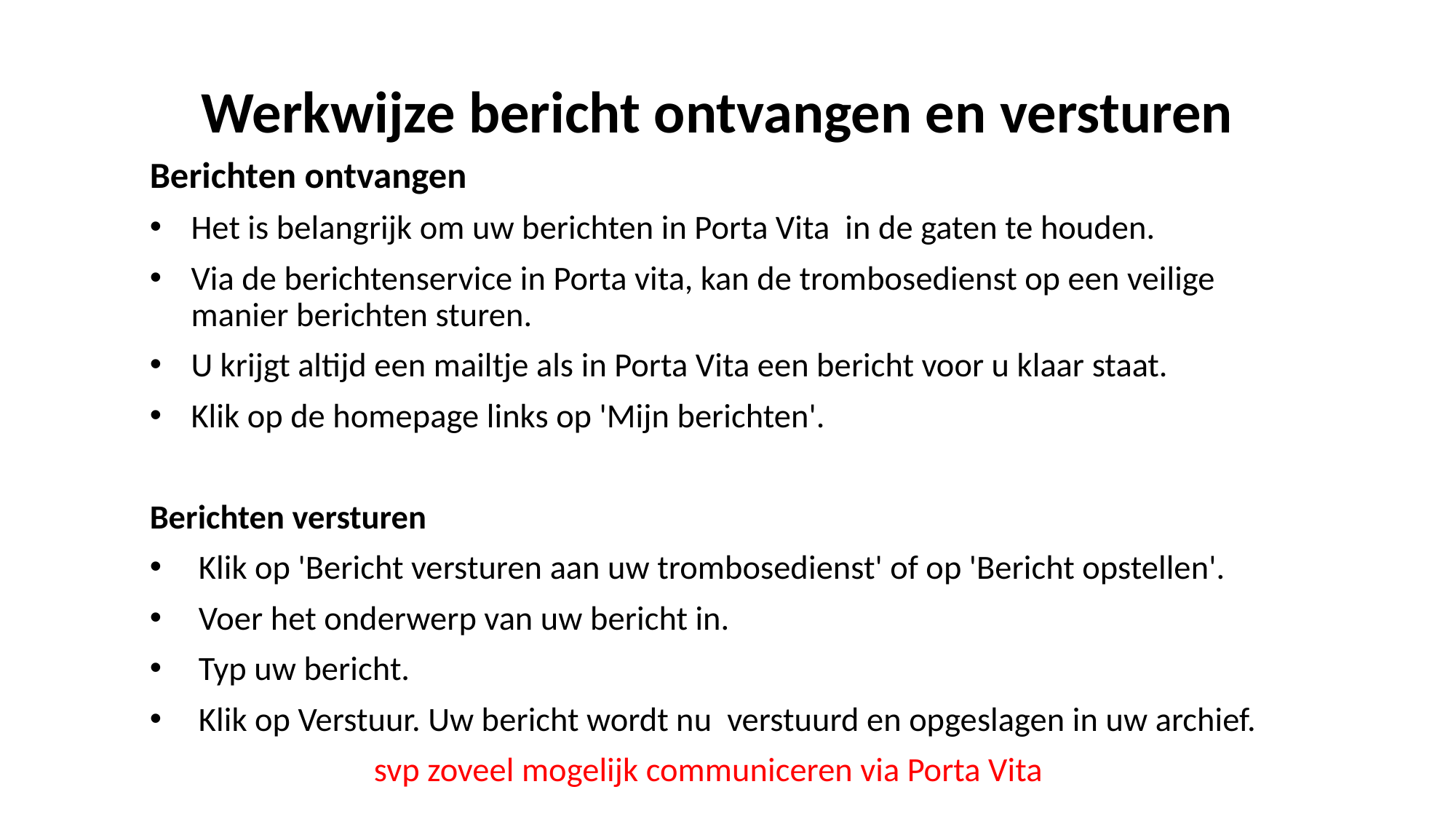

# Werkwijze bericht ontvangen en versturen
Berichten ontvangen
Het is belangrijk om uw berichten in Porta Vita  in de gaten te houden.
Via de berichtenservice in Porta vita, kan de trombosedienst op een veilige manier berichten sturen.
U krijgt altijd een mailtje als in Porta Vita een bericht voor u klaar staat.
Klik op de homepage links op 'Mijn berichten'.

Berichten versturen
 Klik op 'Bericht versturen aan uw trombosedienst' of op 'Bericht opstellen'.
 Voer het onderwerp van uw bericht in.
 Typ uw bericht.
 Klik op Verstuur. Uw bericht wordt nu  verstuurd en opgeslagen in uw archief.
svp zoveel mogelijk communiceren via Porta Vita